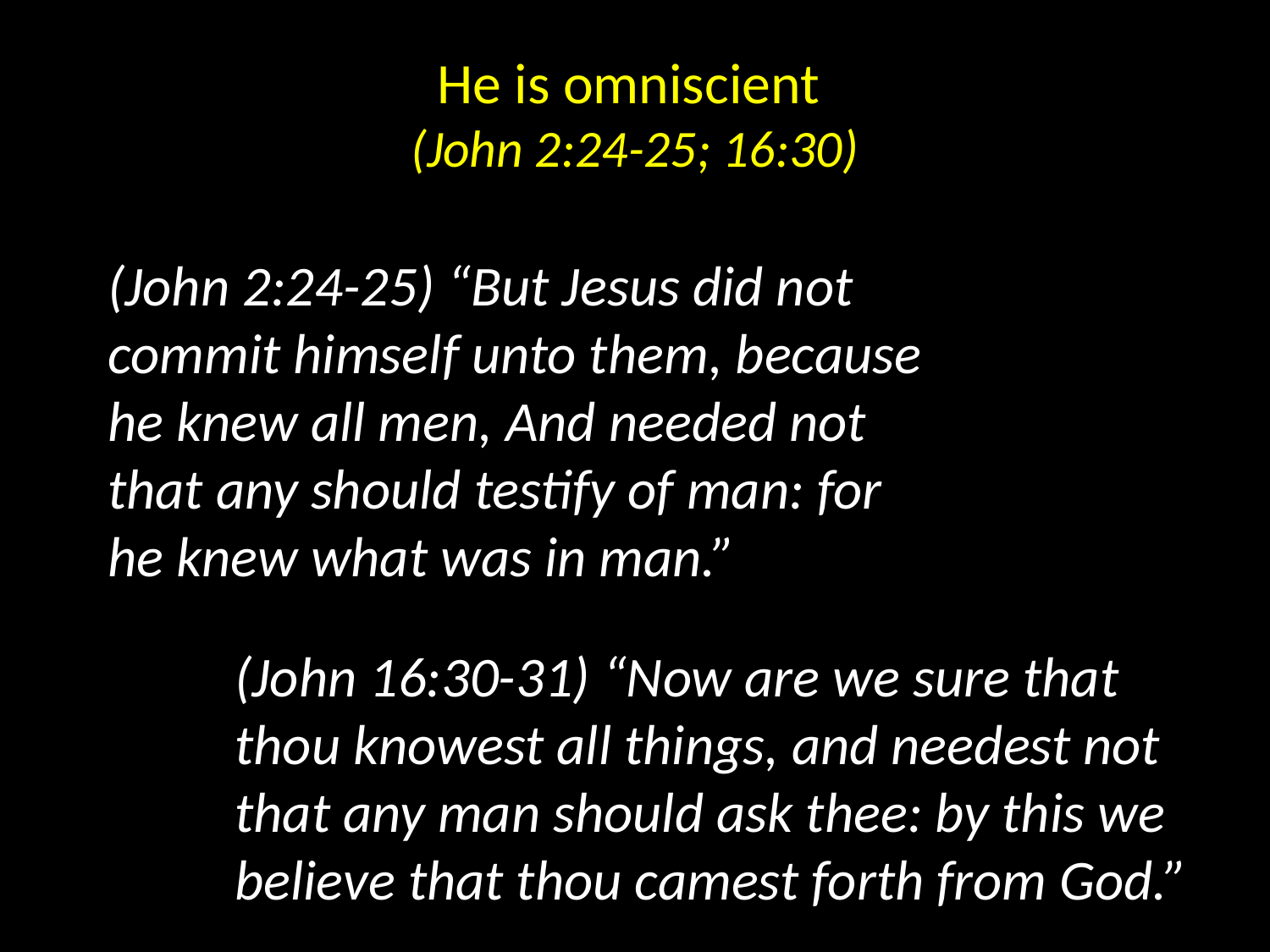

# He is omniscient (John 2:24-25; 16:30)
(John 2:24-25) “But Jesus did not commit himself unto them, because he knew all men, And needed not that any should testify of man: for he knew what was in man.”
(John 16:30-31) “Now are we sure that thou knowest all things, and needest not that any man should ask thee: by this we believe that thou camest forth from God.”